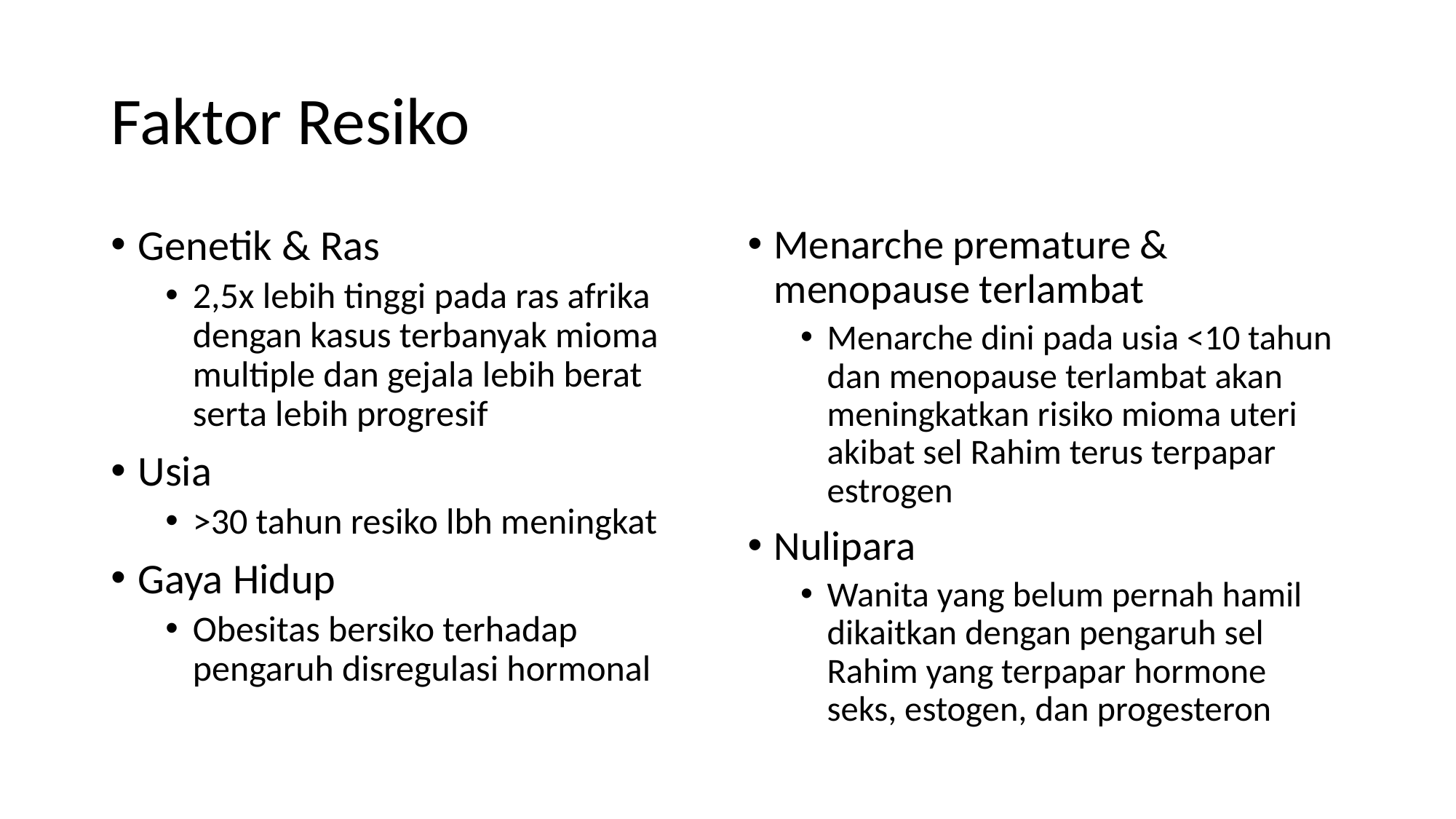

# Faktor Resiko
Genetik & Ras
2,5x lebih tinggi pada ras afrika dengan kasus terbanyak mioma multiple dan gejala lebih berat serta lebih progresif
Usia
>30 tahun resiko lbh meningkat
Gaya Hidup
Obesitas bersiko terhadap pengaruh disregulasi hormonal
Menarche premature & menopause terlambat
Menarche dini pada usia <10 tahun dan menopause terlambat akan meningkatkan risiko mioma uteri akibat sel Rahim terus terpapar estrogen
Nulipara
Wanita yang belum pernah hamil dikaitkan dengan pengaruh sel Rahim yang terpapar hormone seks, estogen, dan progesteron